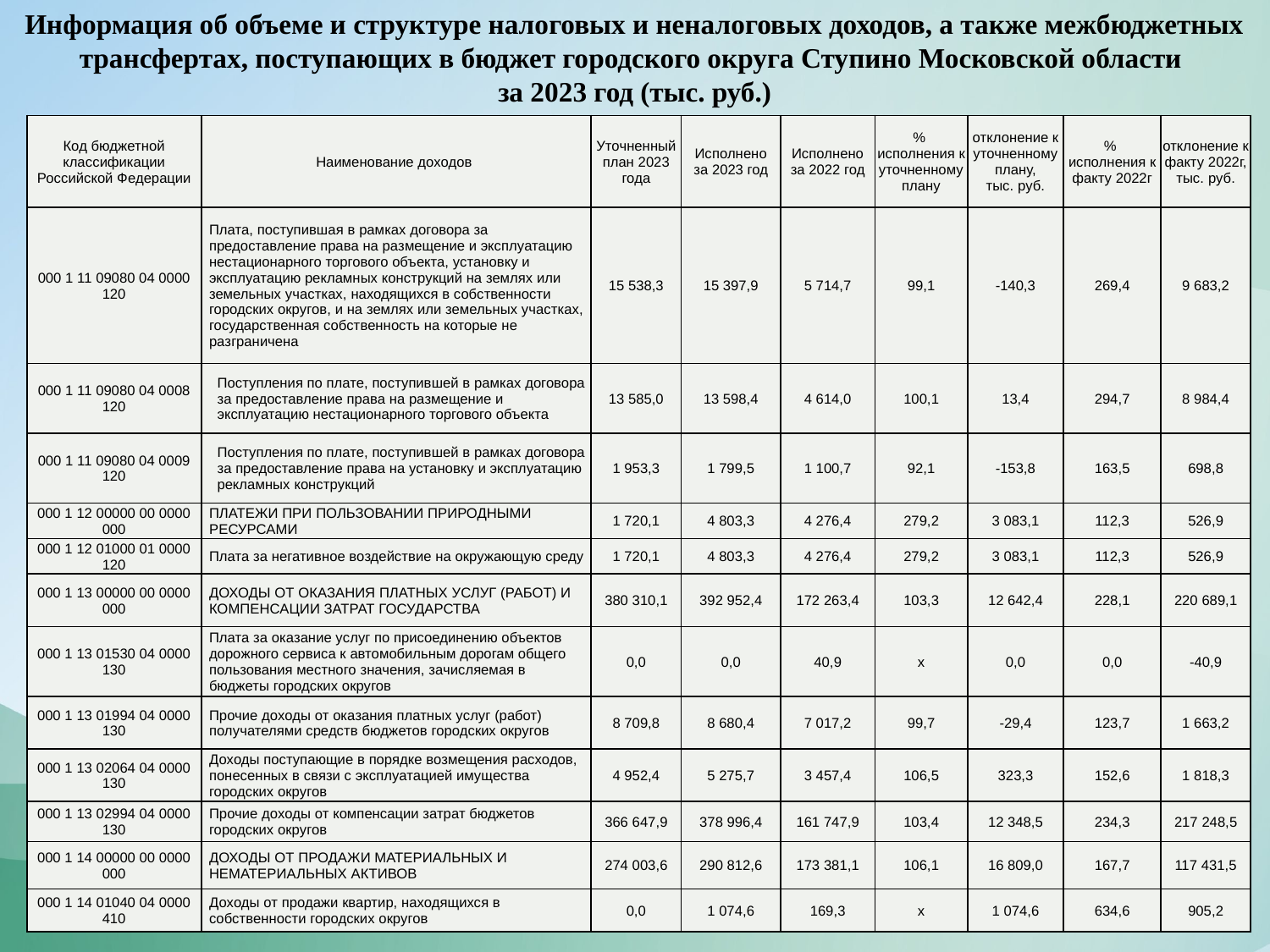

Информация об объеме и структуре налоговых и неналоговых доходов, а также межбюджетных трансфертах, поступающих в бюджет городского округа Ступино Московской области
за 2023 год (тыс. руб.)
| Код бюджетной классификации Российской Федерации | Наименование доходов | Уточненный план 2023 года | Исполнено за 2023 год | Исполнено за 2022 год | % исполнения к уточненному плану | отклонение к уточненному плану, тыс. руб. | % исполнения к факту 2022г | отклонение к факту 2022г, тыс. руб. |
| --- | --- | --- | --- | --- | --- | --- | --- | --- |
| 000 1 11 09080 04 0000 120 | Плата, поступившая в рамках договора за предоставление права на размещение и эксплуатацию нестационарного торгового объекта, установку и эксплуатацию рекламных конструкций на землях или земельных участках, находящихся в собственности городских округов, и на землях или земельных участках, государственная собственность на которые не разграничена | 15 538,3 | 15 397,9 | 5 714,7 | 99,1 | -140,3 | 269,4 | 9 683,2 |
| 000 1 11 09080 04 0008 120 | Поступления по плате, поступившей в рамках договора за предоставление права на размещение и эксплуатацию нестационарного торгового объекта | 13 585,0 | 13 598,4 | 4 614,0 | 100,1 | 13,4 | 294,7 | 8 984,4 |
| 000 1 11 09080 04 0009 120 | Поступления по плате, поступившей в рамках договора за предоставление права на установку и эксплуатацию рекламных конструкций | 1 953,3 | 1 799,5 | 1 100,7 | 92,1 | -153,8 | 163,5 | 698,8 |
| 000 1 12 00000 00 0000 000 | ПЛАТЕЖИ ПРИ ПОЛЬЗОВАНИИ ПРИРОДНЫМИ РЕСУРСАМИ | 1 720,1 | 4 803,3 | 4 276,4 | 279,2 | 3 083,1 | 112,3 | 526,9 |
| 000 1 12 01000 01 0000 120 | Плата за негативное воздействие на окружающую среду | 1 720,1 | 4 803,3 | 4 276,4 | 279,2 | 3 083,1 | 112,3 | 526,9 |
| 000 1 13 00000 00 0000 000 | ДОХОДЫ ОТ ОКАЗАНИЯ ПЛАТНЫХ УСЛУГ (РАБОТ) И КОМПЕНСАЦИИ ЗАТРАТ ГОСУДАРСТВА | 380 310,1 | 392 952,4 | 172 263,4 | 103,3 | 12 642,4 | 228,1 | 220 689,1 |
| 000 1 13 01530 04 0000 130 | Плата за оказание услуг по присоединению объектов дорожного сервиса к автомобильным дорогам общего пользования местного значения, зачисляемая в бюджеты городских округов | 0,0 | 0,0 | 40,9 | х | 0,0 | 0,0 | -40,9 |
| 000 1 13 01994 04 0000 130 | Прочие доходы от оказания платных услуг (работ) получателями средств бюджетов городских округов | 8 709,8 | 8 680,4 | 7 017,2 | 99,7 | -29,4 | 123,7 | 1 663,2 |
| 000 1 13 02064 04 0000 130 | Доходы поступающие в порядке возмещения расходов, понесенных в связи с эксплуатацией имущества городских округов | 4 952,4 | 5 275,7 | 3 457,4 | 106,5 | 323,3 | 152,6 | 1 818,3 |
| 000 1 13 02994 04 0000 130 | Прочие доходы от компенсации затрат бюджетов городских округов | 366 647,9 | 378 996,4 | 161 747,9 | 103,4 | 12 348,5 | 234,3 | 217 248,5 |
| 000 1 14 00000 00 0000 000 | ДОХОДЫ ОТ ПРОДАЖИ МАТЕРИАЛЬНЫХ И НЕМАТЕРИАЛЬНЫХ АКТИВОВ | 274 003,6 | 290 812,6 | 173 381,1 | 106,1 | 16 809,0 | 167,7 | 117 431,5 |
| 000 1 14 01040 04 0000 410 | Доходы от продажи квартир, находящихся в собственности городских округов | 0,0 | 1 074,6 | 169,3 | х | 1 074,6 | 634,6 | 905,2 |